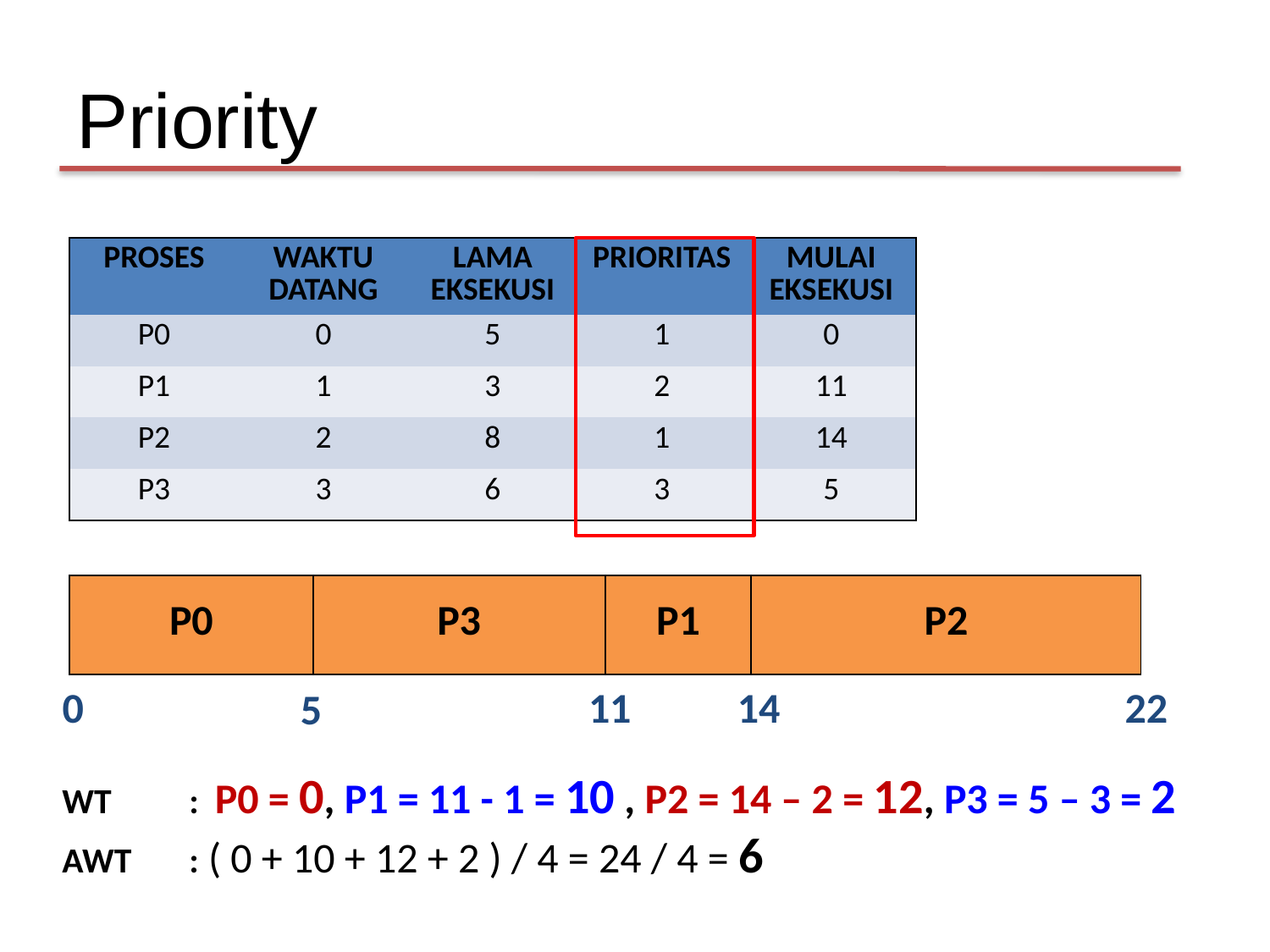

Priority
| PROSES | WAKTU DATANG | LAMA EKSEKUSI | PRIORITAS | MULAI EKSEKUSI |
| --- | --- | --- | --- | --- |
| P0 | 0 | 5 | 1 | 0 |
| P1 | 1 | 3 | 2 | 11 |
| P2 | 2 | 8 | 1 | 14 |
| P3 | 3 | 6 | 3 | 5 |

| P0 | P3 | P1 | P2 |
| --- | --- | --- | --- |
0
11
14
22
5
WT 	:  P0 = 0, P1 = 11 - 1 = 10 , P2 = 14 – 2 = 12, P3 = 5 – 3 = 2
AWT  	: ( 0 + 10 + 12 + 2 ) / 4 = 24 / 4 = 6